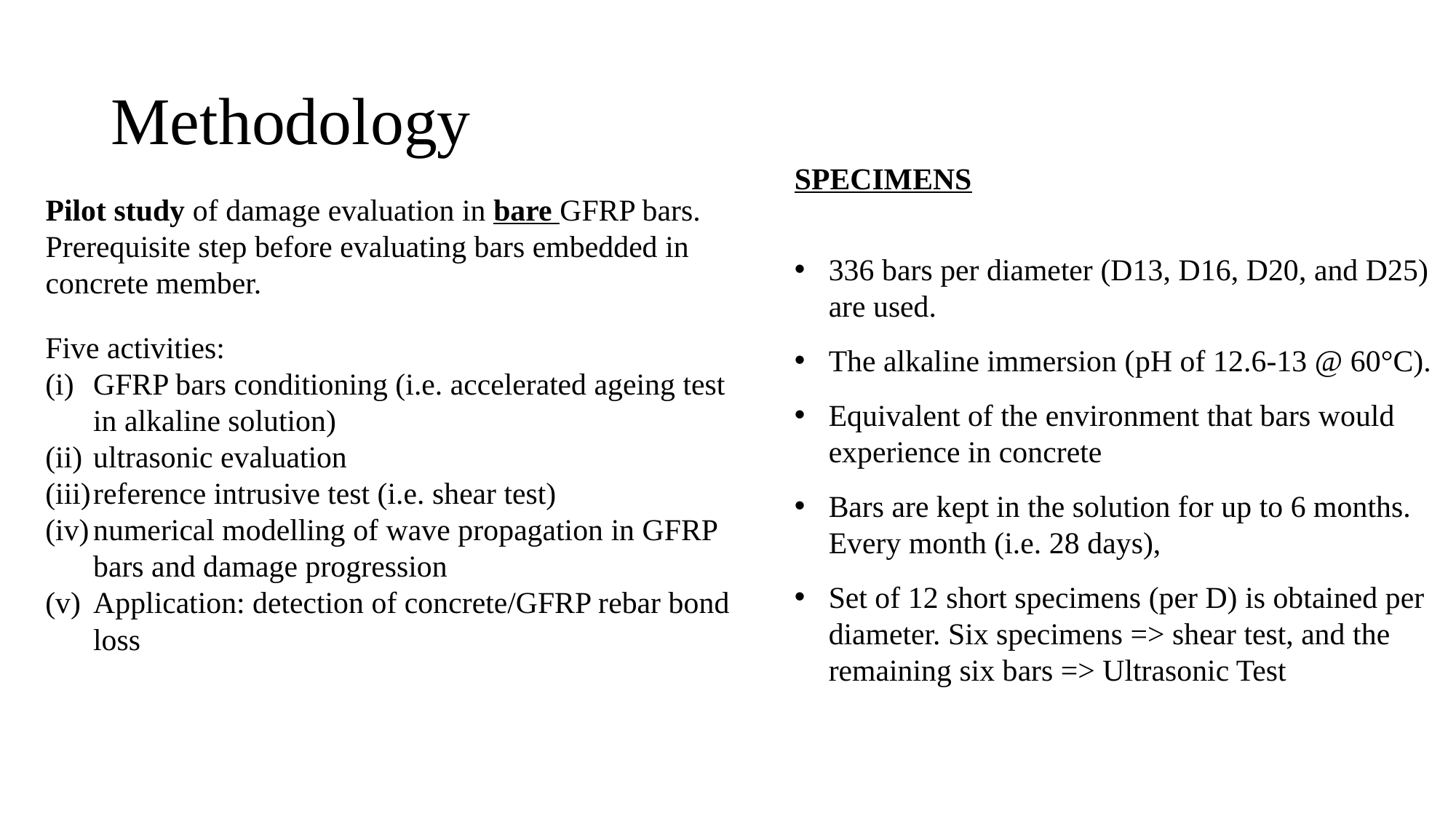

# Methodology
SPECIMENS

336 bars per diameter (D13, D16, D20, and D25) are used.
The alkaline immersion (pH of 12.6-13 @ 60°C).
Equivalent of the environment that bars would experience in concrete
Bars are kept in the solution for up to 6 months. Every month (i.e. 28 days),
Set of 12 short specimens (per D) is obtained per diameter. Six specimens => shear test, and the remaining six bars => Ultrasonic Test
Pilot study of damage evaluation in bare GFRP bars.
Prerequisite step before evaluating bars embedded in concrete member.
Five activities:
GFRP bars conditioning (i.e. accelerated ageing test in alkaline solution)
ultrasonic evaluation
reference intrusive test (i.e. shear test)
numerical modelling of wave propagation in GFRP bars and damage progression
Application: detection of concrete/GFRP rebar bond loss